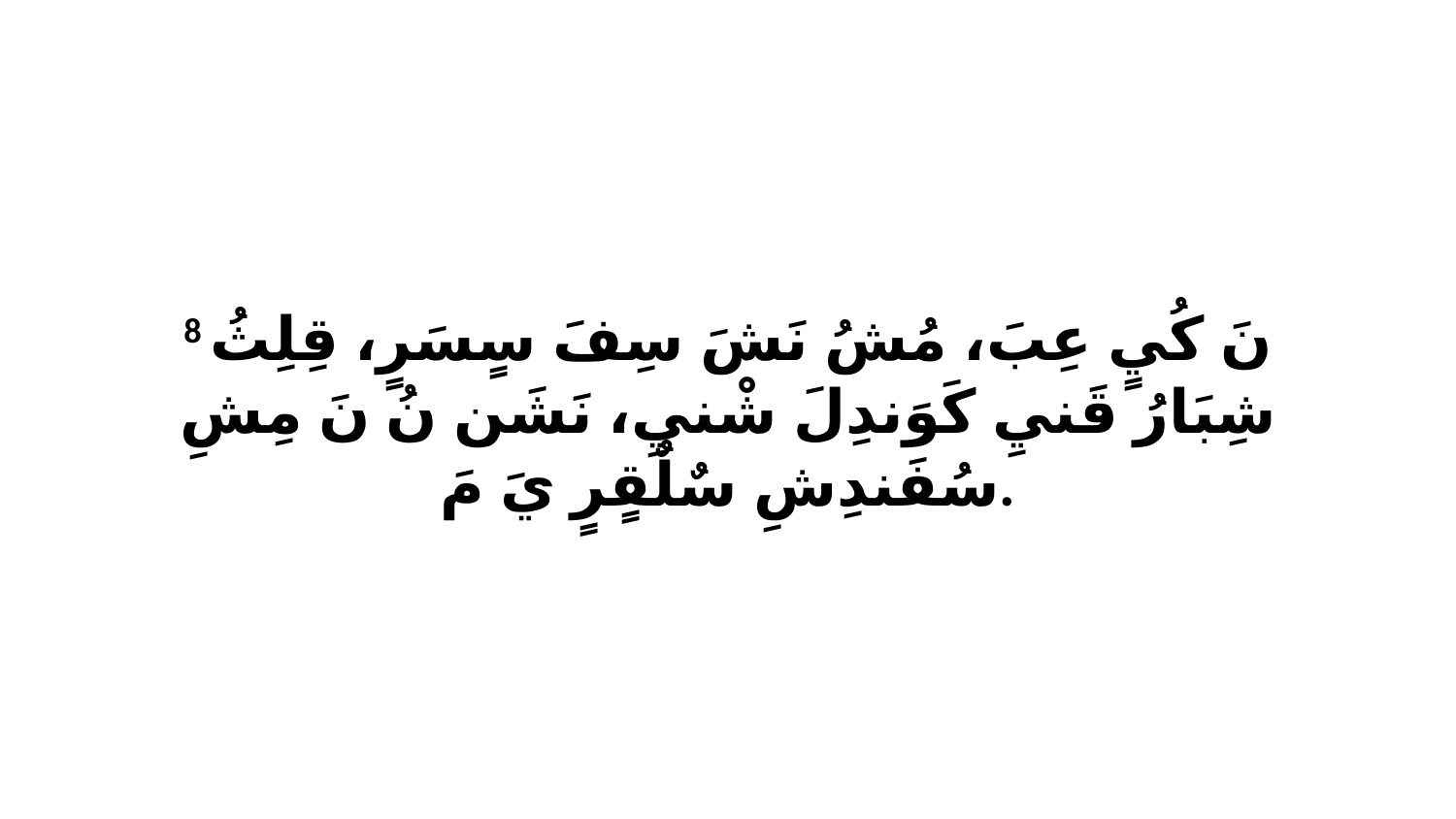

8 نَ كُيٍ عِبَ، مُشُ نَشَ سِفَ سٍسَرٍ، قِلِثُ شِبَارُ قَنيِ كَوَندِلَ شْنيِ، نَشَن نُ نَ مِشِ سُفَندِشِ سٌلٌقٍرٍ يَ مَ.